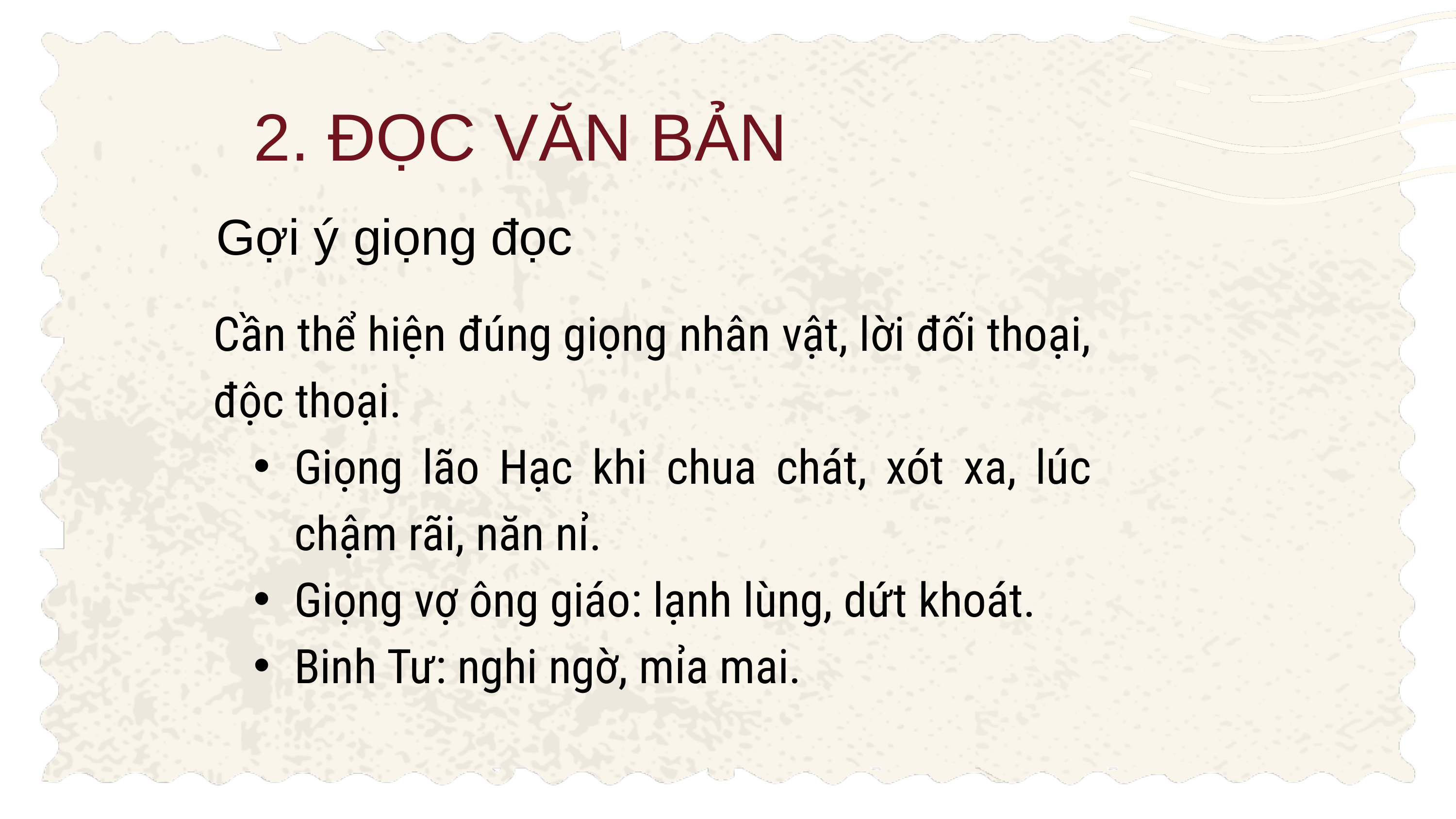

2. ĐỌC VĂN BẢN
Gợi ý giọng đọc
Cần thể hiện đúng giọng nhân vật, lời đối thoại, độc thoại.
Giọng lão Hạc khi chua chát, xót xa, lúc chậm rãi, năn nỉ.
Giọng vợ ông giáo: lạnh lùng, dứt khoát.
Binh Tư: nghi ngờ, mỉa mai.